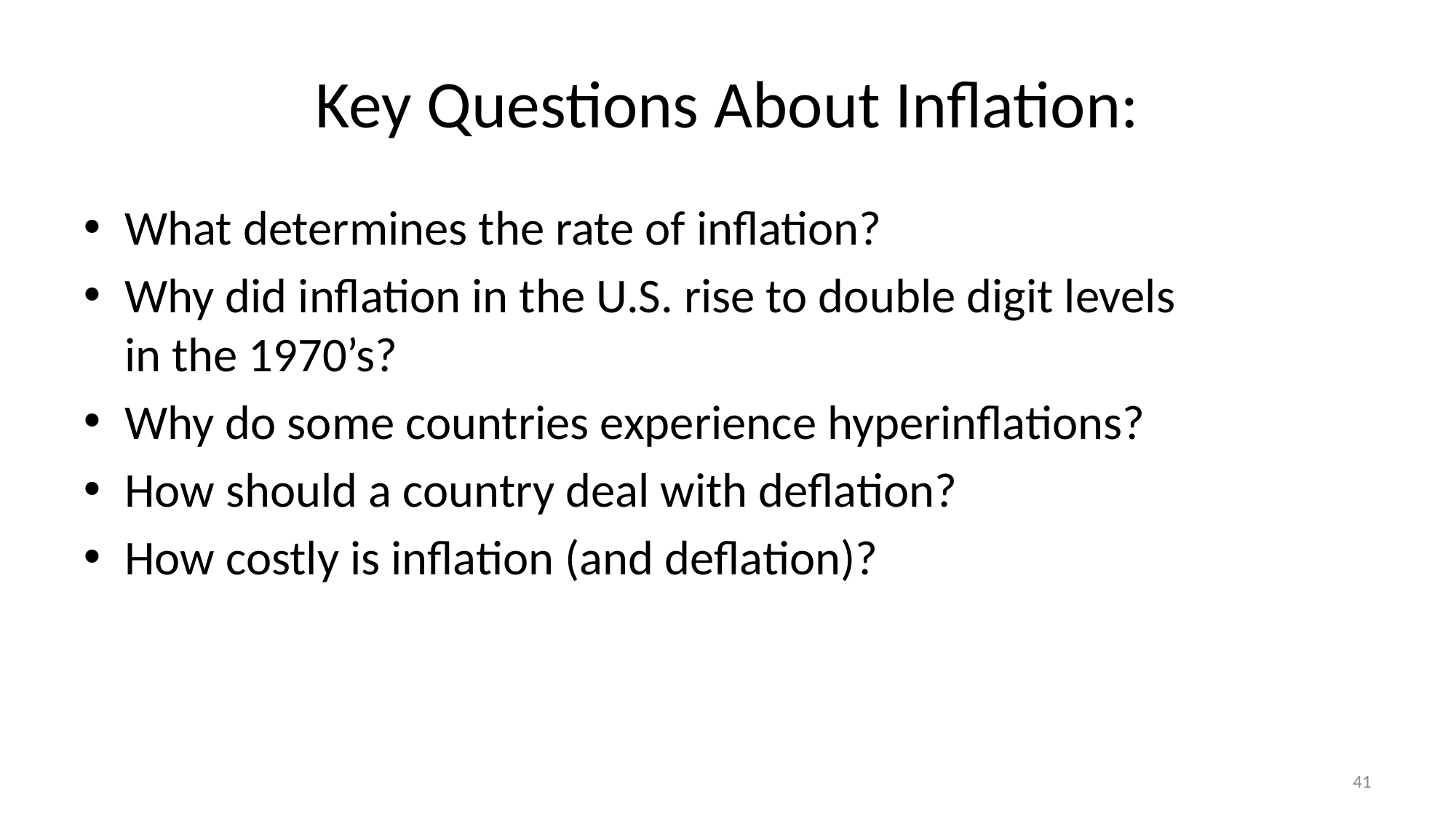

# Key Questions About Inflation:
What determines the rate of inflation?
Why did inflation in the U.S. rise to double digit levels
in the 1970’s?
Why do some countries experience hyperinflations?
How should a country deal with deflation?
How costly is inflation (and deflation)?

41